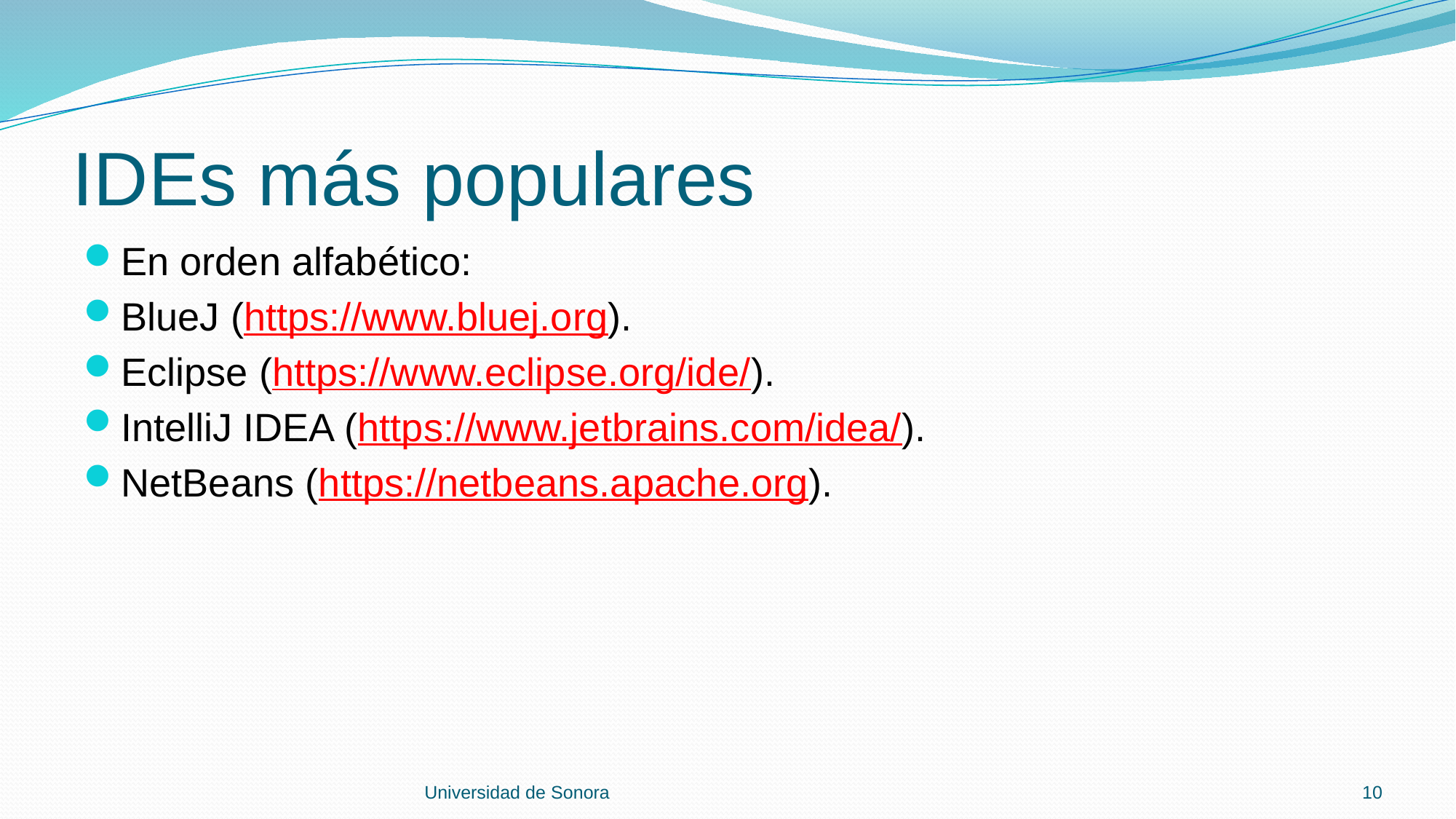

# IDEs más populares
En orden alfabético:
BlueJ (https://www.bluej.org).
Eclipse (https://www.eclipse.org/ide/).
IntelliJ IDEA (https://www.jetbrains.com/idea/).
NetBeans (https://netbeans.apache.org).

Universidad de Sonora
10